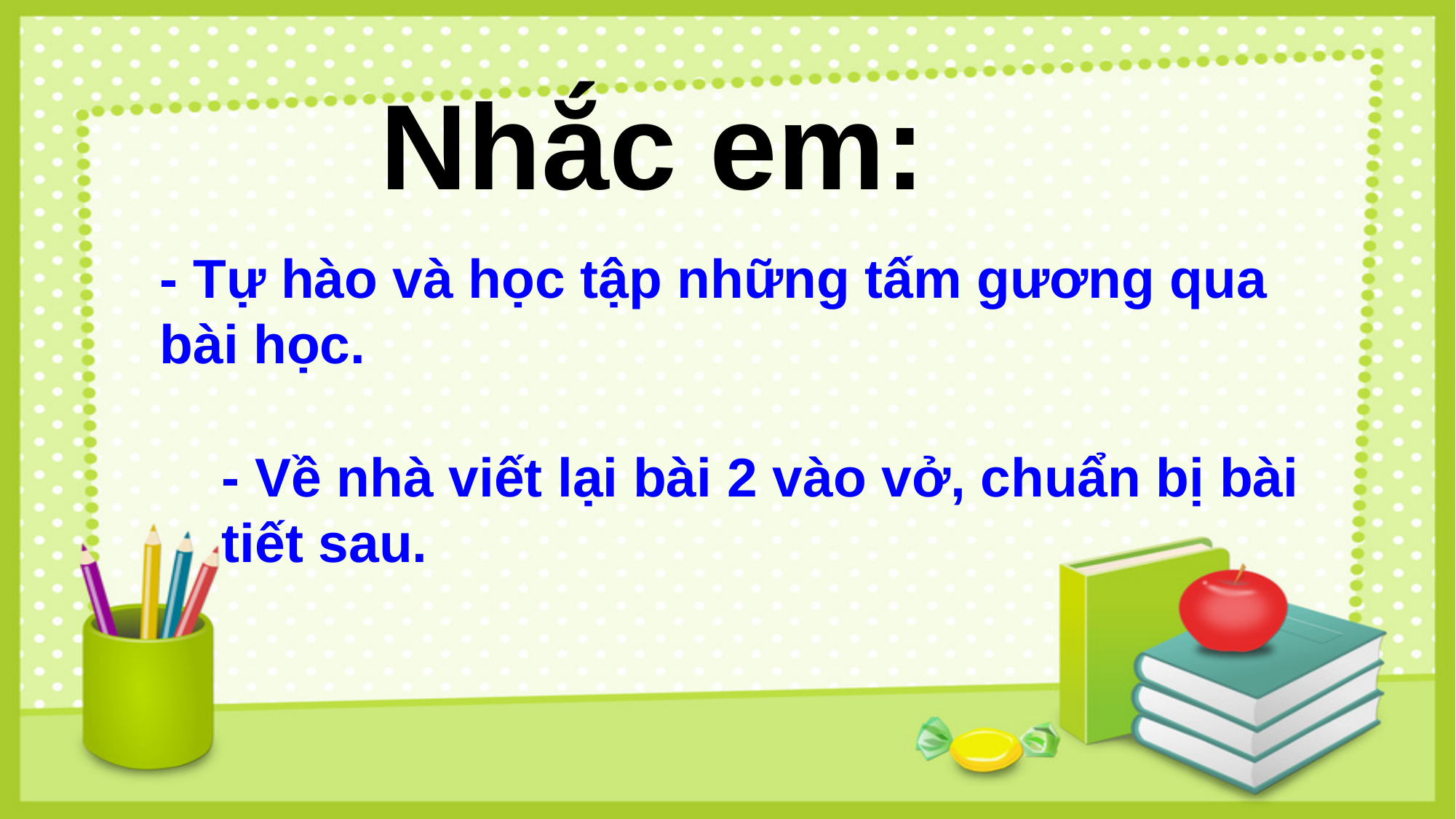

Nhắc em:
- Tự hào và học tập những tấm gương qua bài học.
- Về nhà viết lại bài 2 vào vở, chuẩn bị bài tiết sau.